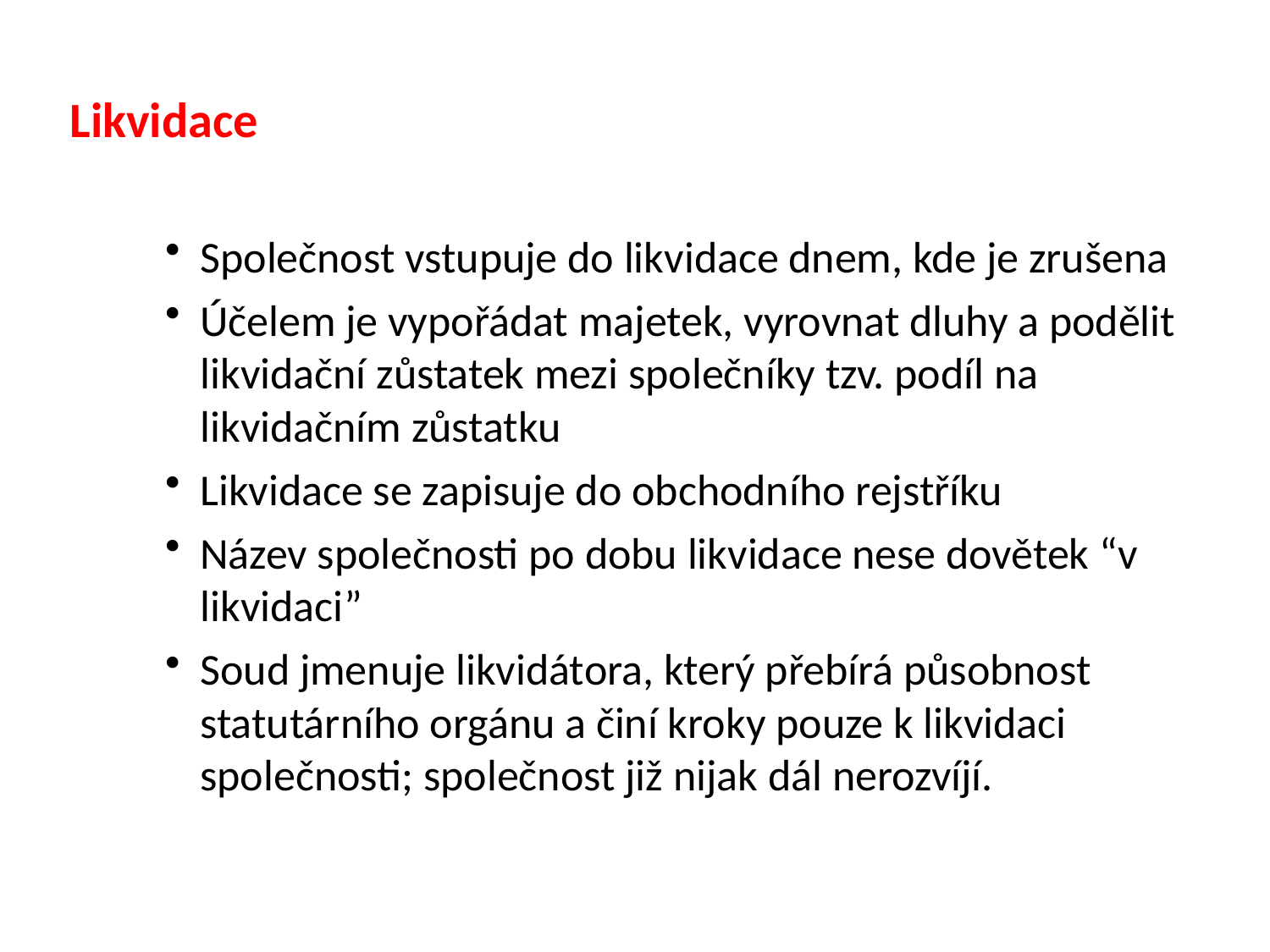

# Likvidace
Společnost vstupuje do likvidace dnem, kde je zrušena
Účelem je vypořádat majetek, vyrovnat dluhy a podělit likvidační zůstatek mezi společníky tzv. podíl na likvidačním zůstatku
Likvidace se zapisuje do obchodního rejstříku
Název společnosti po dobu likvidace nese dovětek “v likvidaci”
Soud jmenuje likvidátora, který přebírá působnost statutárního orgánu a činí kroky pouze k likvidaci společnosti; společnost již nijak dál nerozvíjí.
18